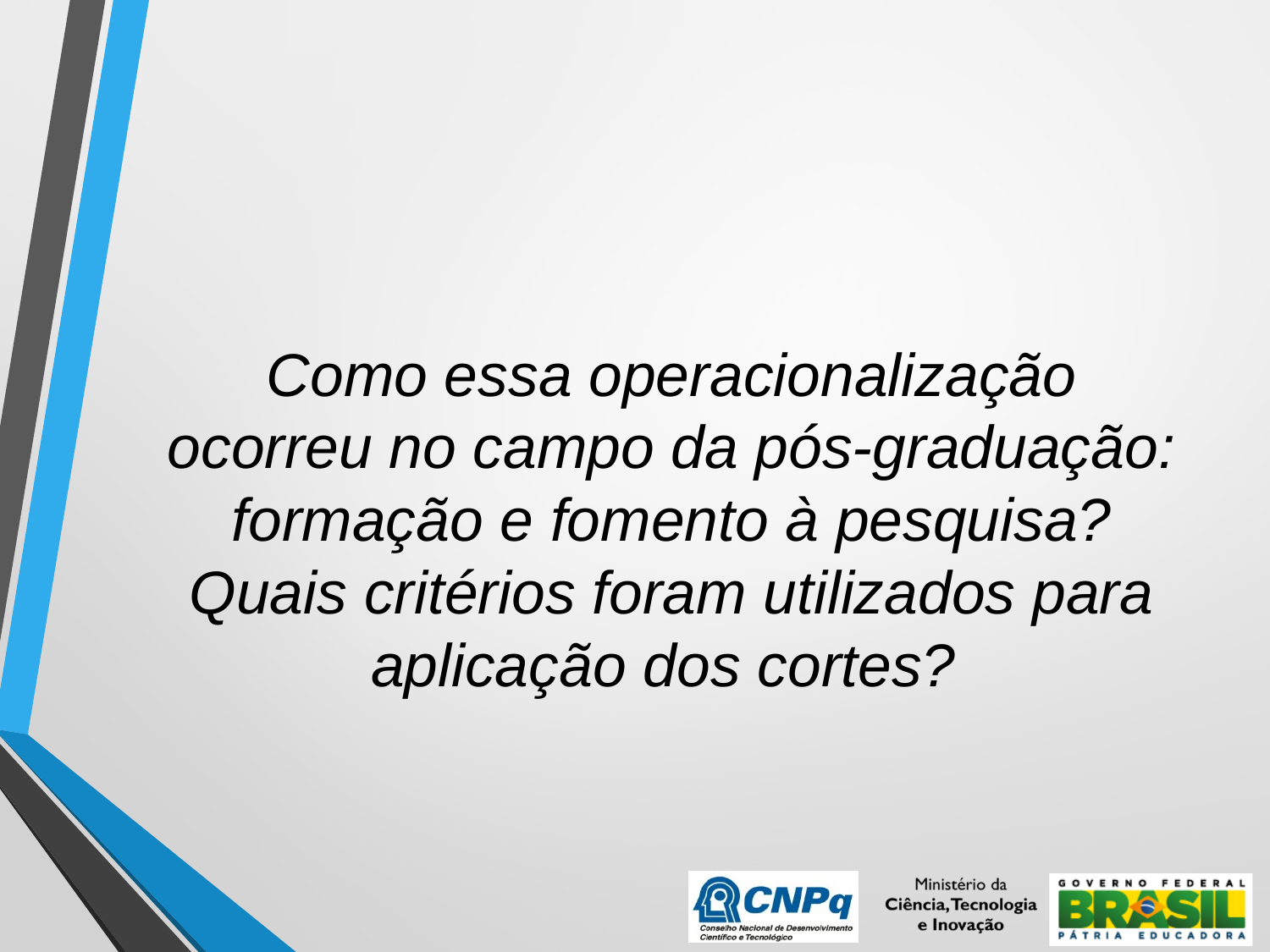

# Como essa operacionalização ocorreu no campo da pós-graduação: formação e fomento à pesquisa? Quais critérios foram utilizados para aplicação dos cortes?